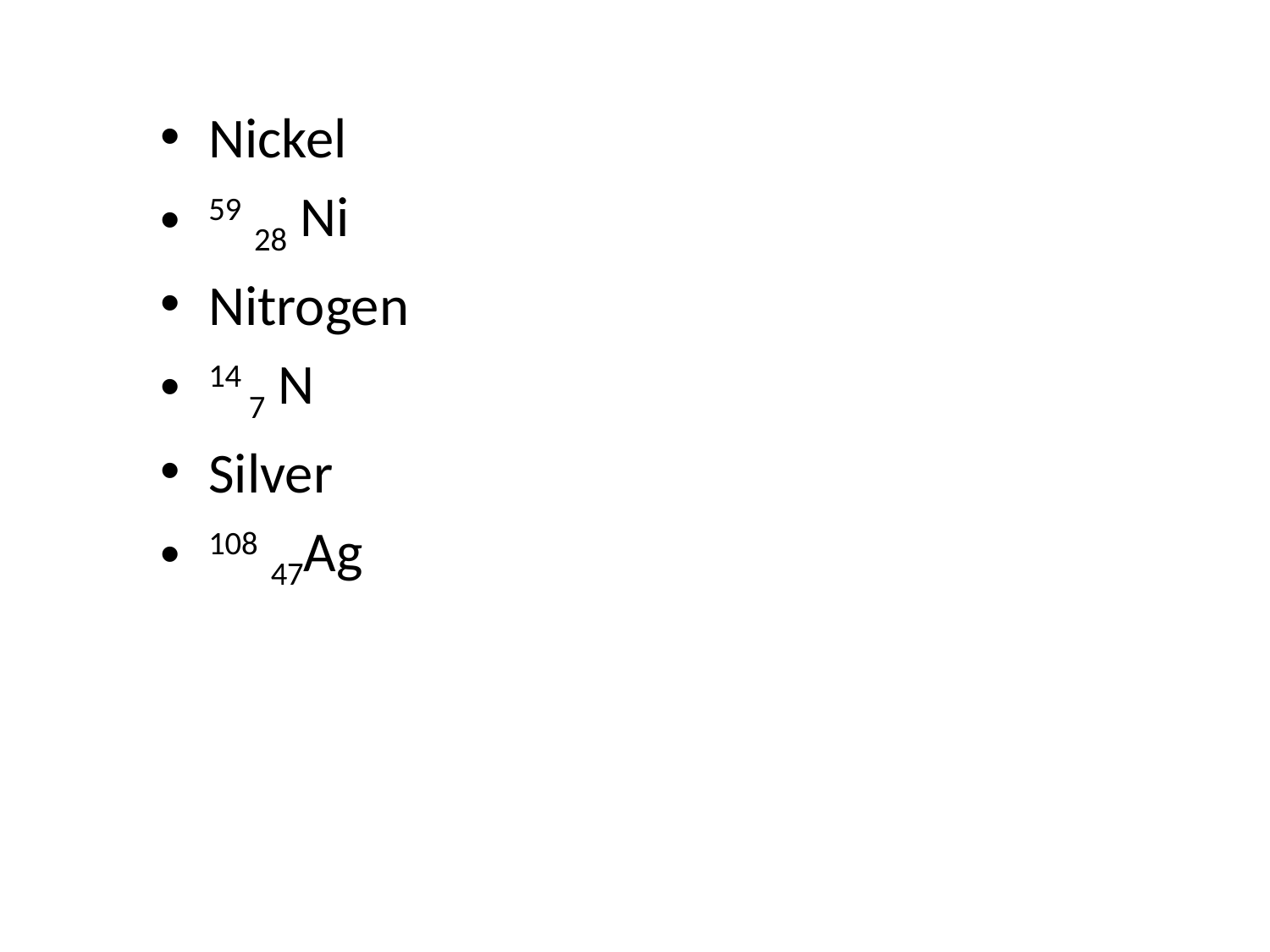

#
Nickel
59 28 Ni
Nitrogen
14 7 N
Silver
108 47Ag